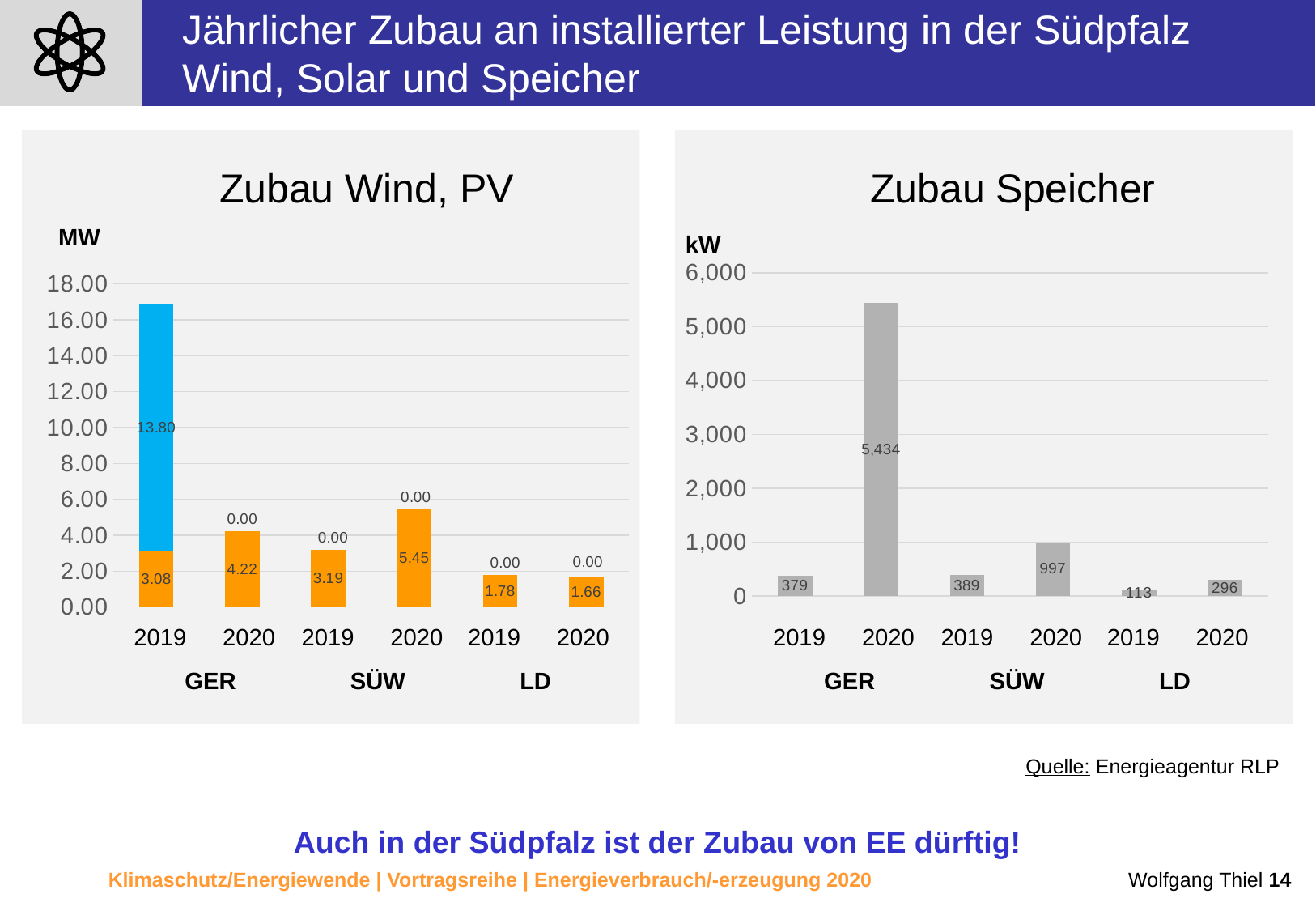

Jährlicher Zubau an installierter Leistung in der Südpfalz
Wind, Solar und Speicher

Zubau Wind, PV
MW

### Chart

| Category |  |  |
|---|---|---|
2019
2020
2019
2020
2019
2020
GER
SÜW
LD

Zubau Speicher
kW

### Chart

| Category |  |
|---|---|
2019
2020
2019
2020
2019
2020
GER
SÜW
LD
Quelle: Energieagentur RLP
Auch in der Südpfalz ist der Zubau von EE dürftig!